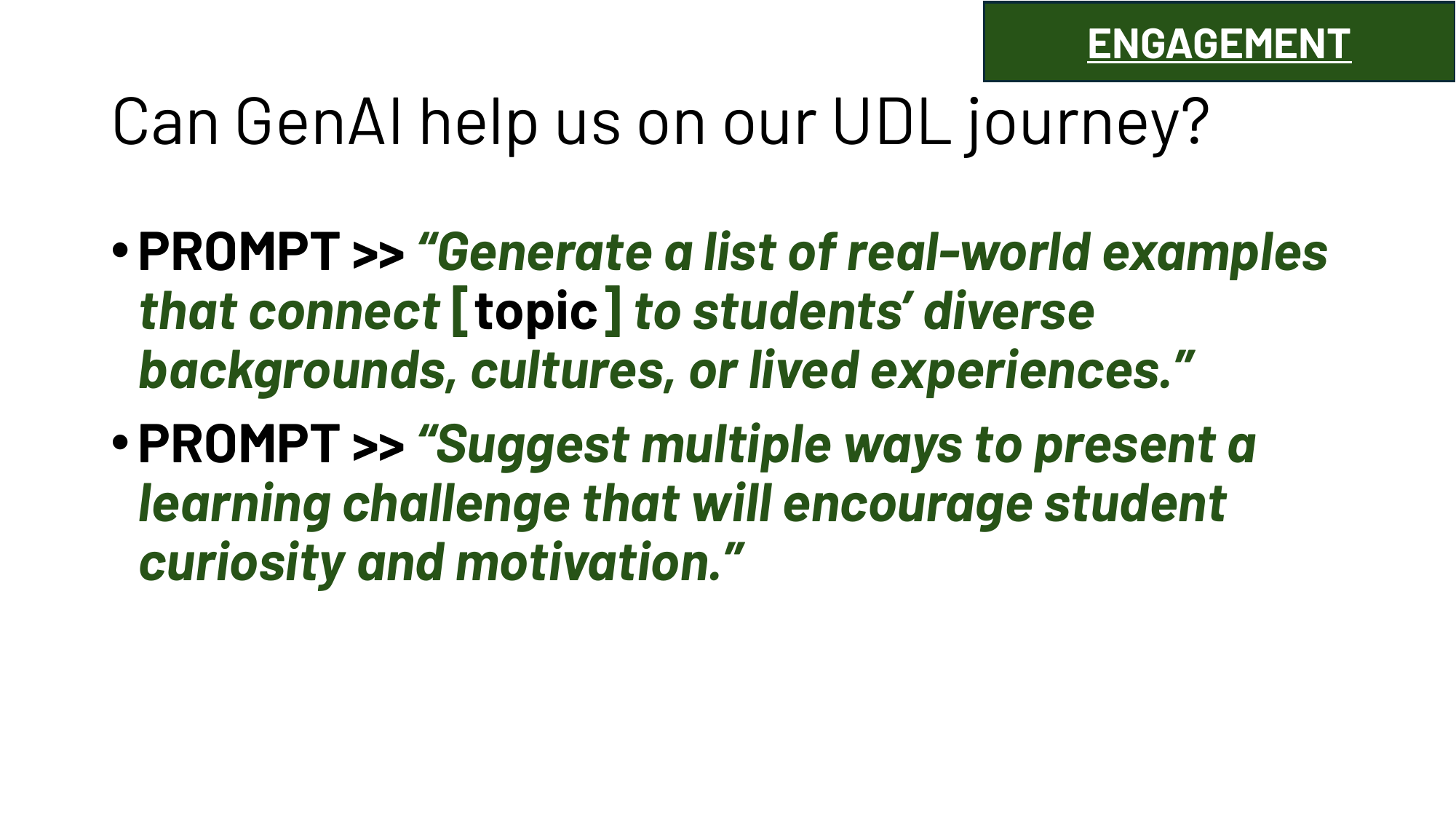

ENGAGEMENT
# Can GenAI help us on our UDL journey?
PROMPT >> “Generate a list of real-world examples that connect [topic] to students’ diverse backgrounds, cultures, or lived experiences.”
PROMPT >> “Suggest multiple ways to present a learning challenge that will encourage student curiosity and motivation.”